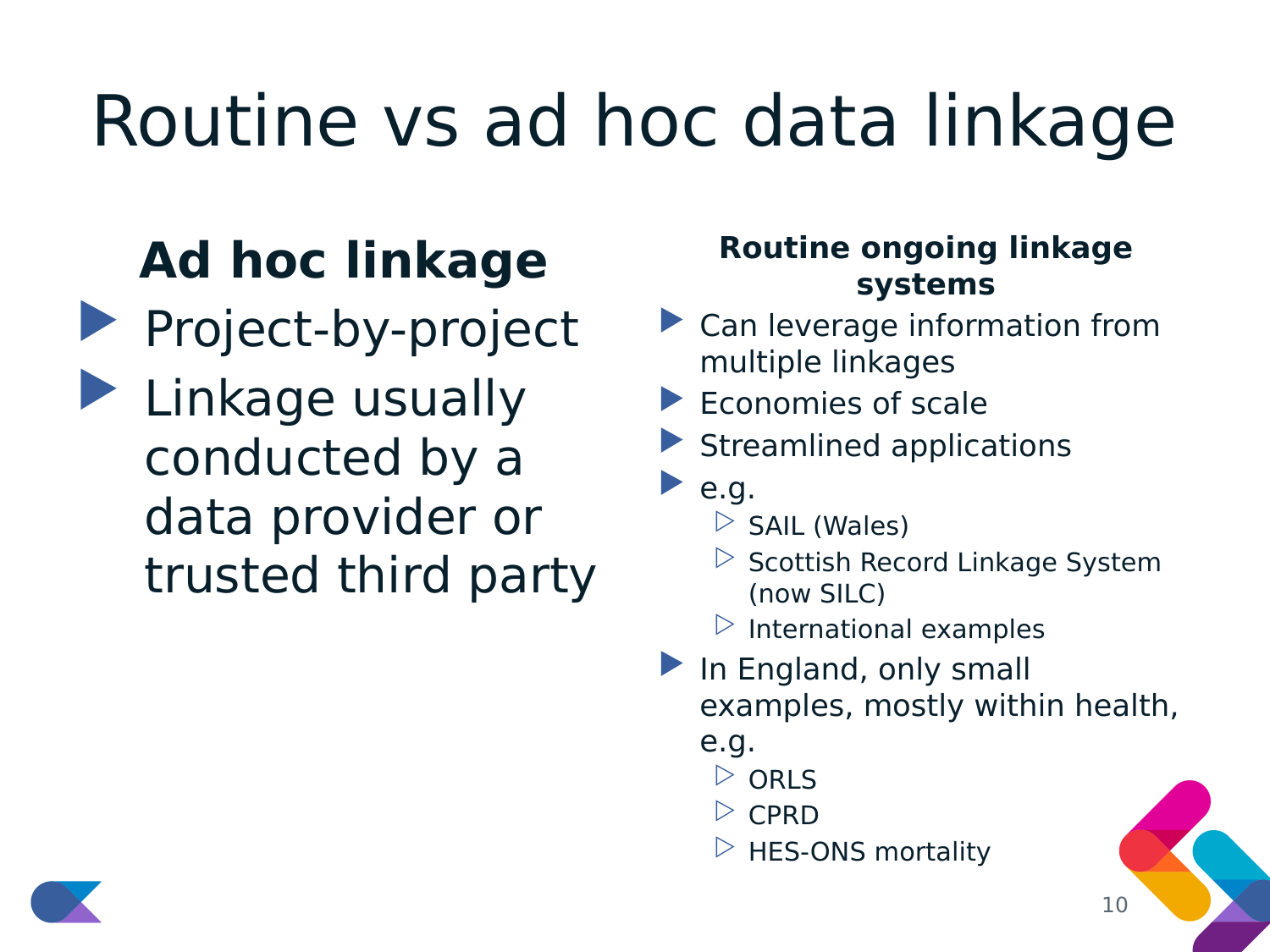

# Routine vs ad hoc data linkage
Ad hoc linkage
Project-by-project
Linkage usually conducted by a data provider or trusted third party

Routine ongoing linkage systems
Can leverage information from multiple linkages
Economies of scale
Streamlined applications
e.g.
SAIL (Wales)
Scottish Record Linkage System (now SILC)
International examples
In England, only small examples, mostly within health, e.g.
ORLS
CPRD
HES-ONS mortality

10